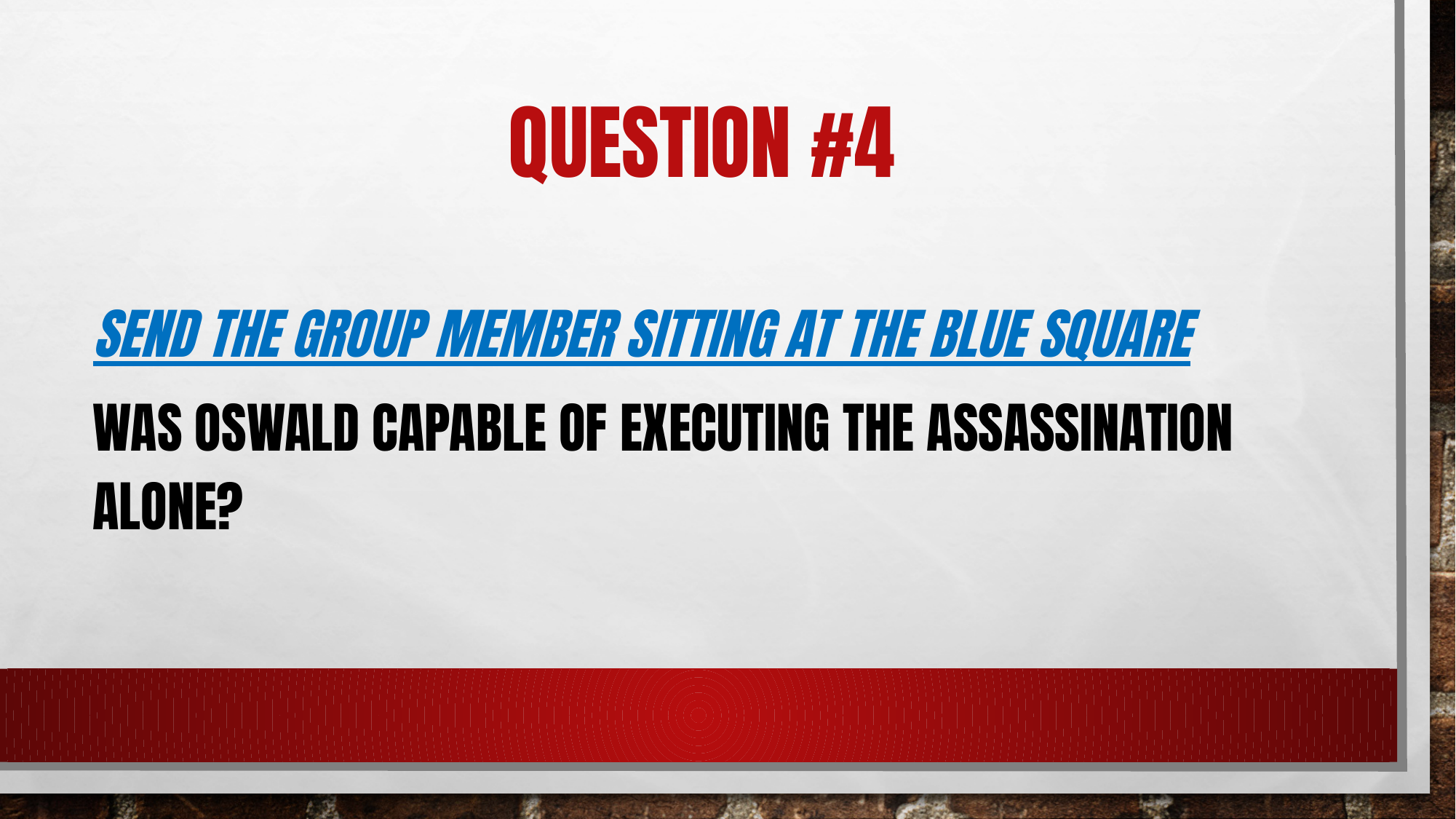

# Question #4
Send the Group member sitting at the blue square
was Oswald capable of executing the Assassination alone?